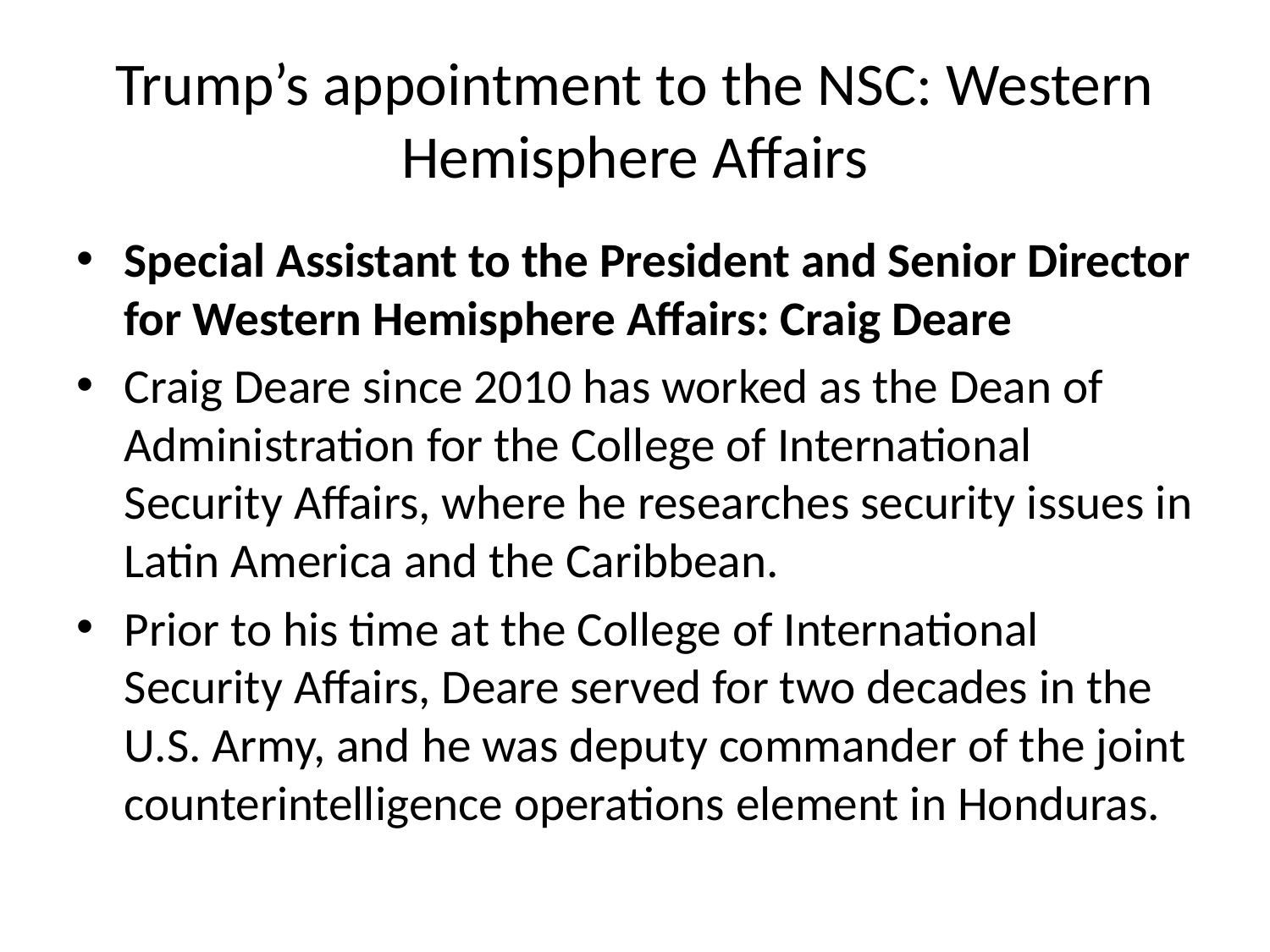

# Trump’s appointment to the NSC: Western Hemisphere Affairs
Special Assistant to the President and Senior Director for Western Hemisphere Affairs: Craig Deare
Craig Deare since 2010 has worked as the Dean of Administration for the College of International Security Affairs, where he researches security issues in Latin America and the Caribbean.
Prior to his time at the College of International Security Affairs, Deare served for two decades in the U.S. Army, and he was deputy commander of the joint counterintelligence operations element in Honduras.